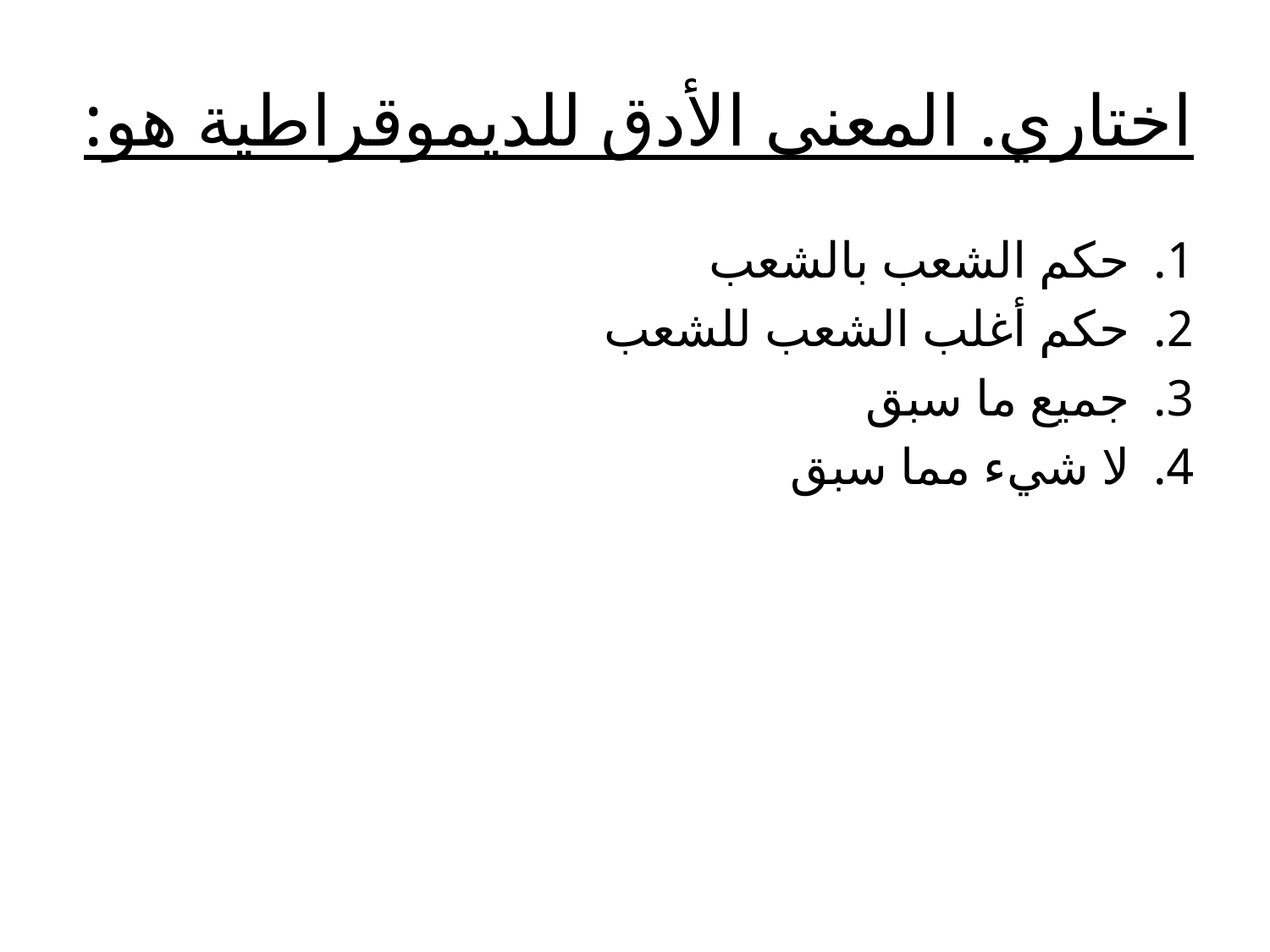

# اختاري. المعنى الأدق للديموقراطية هو:
حكم الشعب بالشعب
حكم أغلب الشعب للشعب
جميع ما سبق
لا شيء مما سبق